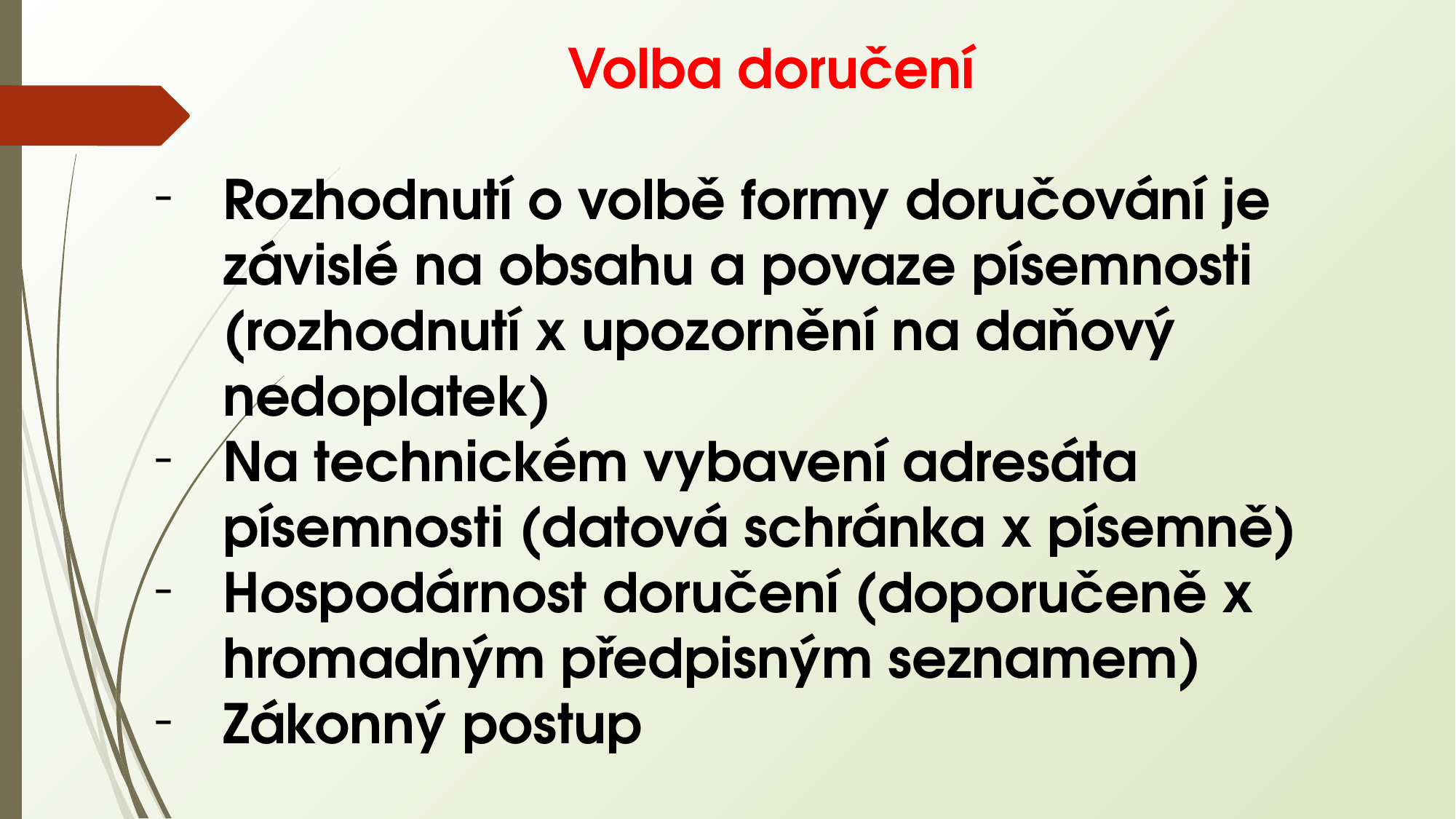

Volba doručení

Rozhodnutí o volbě formy doručování je závislé na obsahu a povaze písemnosti (rozhodnutí x upozornění na daňový nedoplatek)
Na technickém vybavení adresáta písemnosti (datová schránka x písemně)
Hospodárnost doručení (doporučeně x hromadným předpisným seznamem)
Zákonný postup